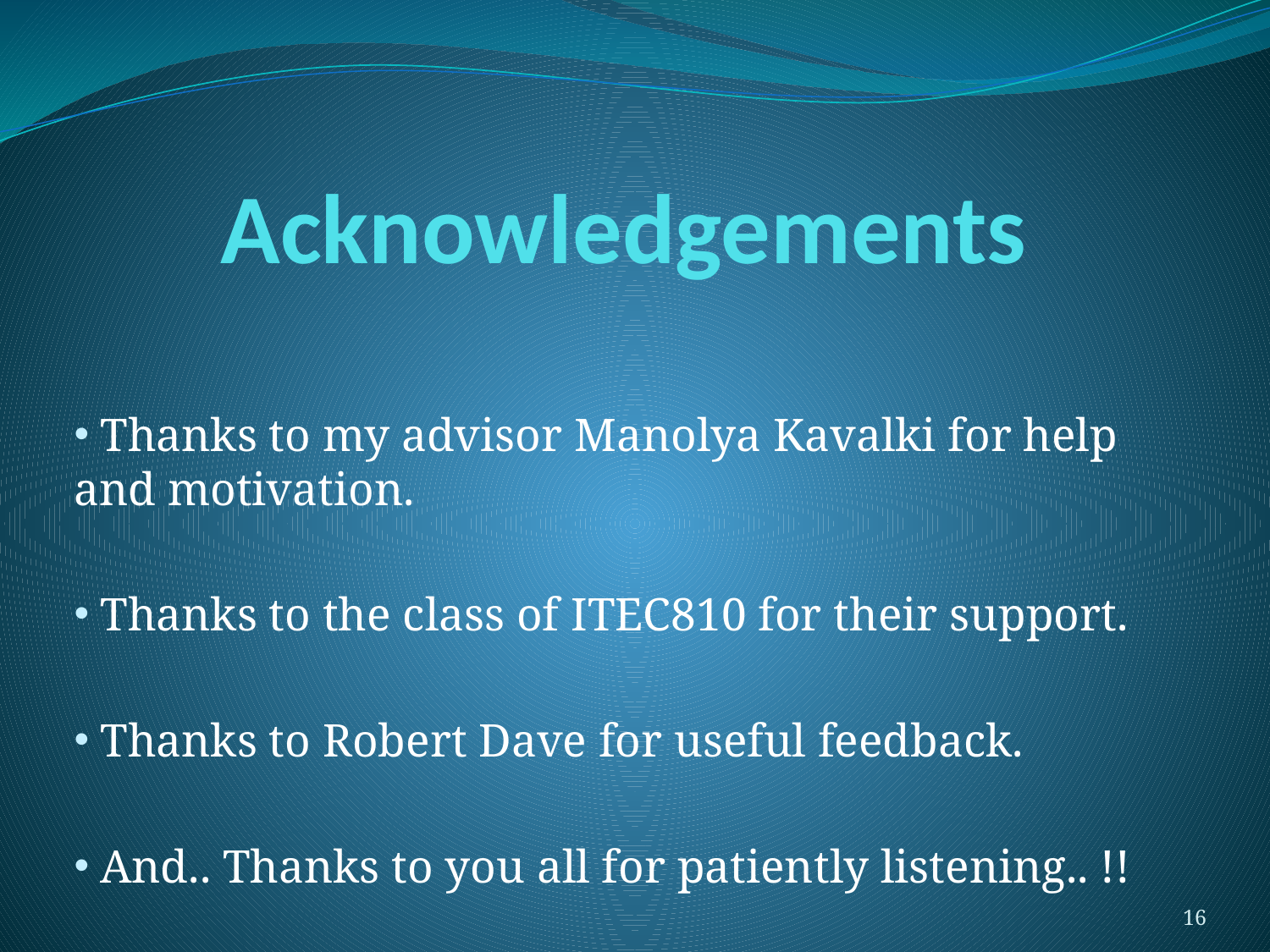

# Acknowledgements

 Thanks to my advisor Manolya Kavalki for help and motivation.

 Thanks to the class of ITEC810 for their support.

 Thanks to Robert Dave for useful feedback.

 And.. Thanks to you all for patiently listening.. !!

16